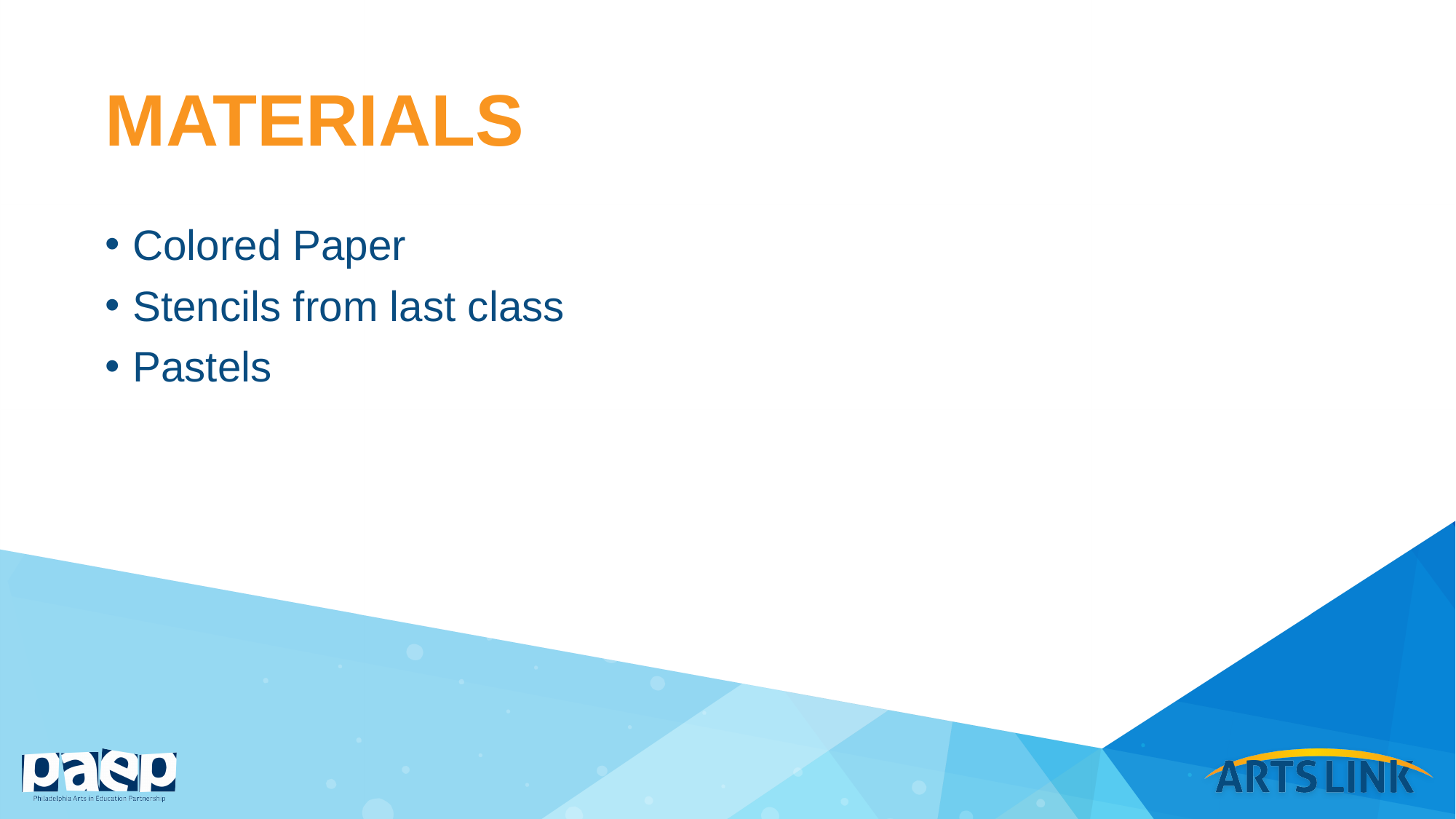

# materials
Colored Paper
Stencils from last class
Pastels